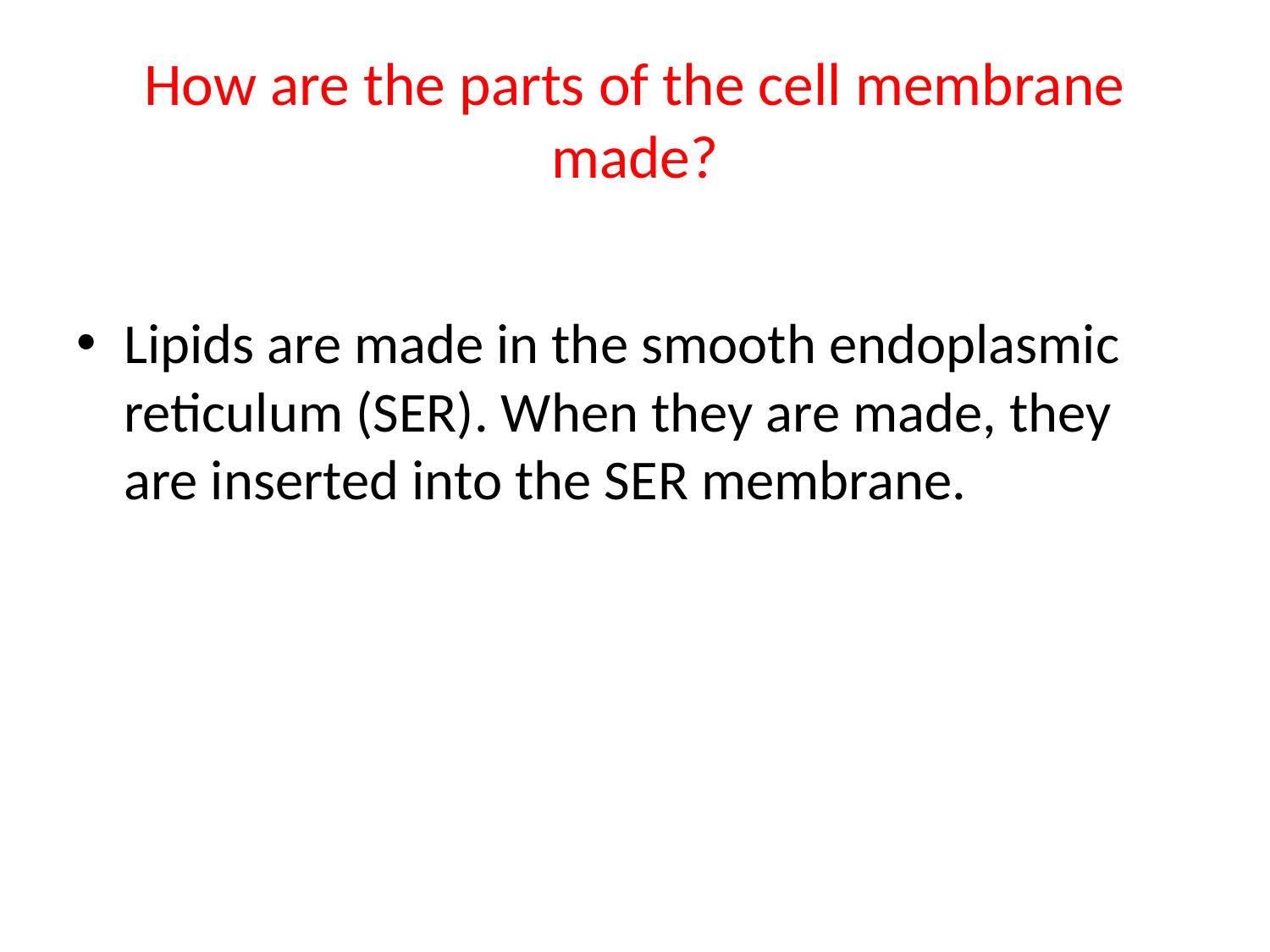

# How are the parts of the cell membrane made?

Lipids are made in the smooth endoplasmic reticulum (SER). When they are made, they are inserted into the SER membrane.